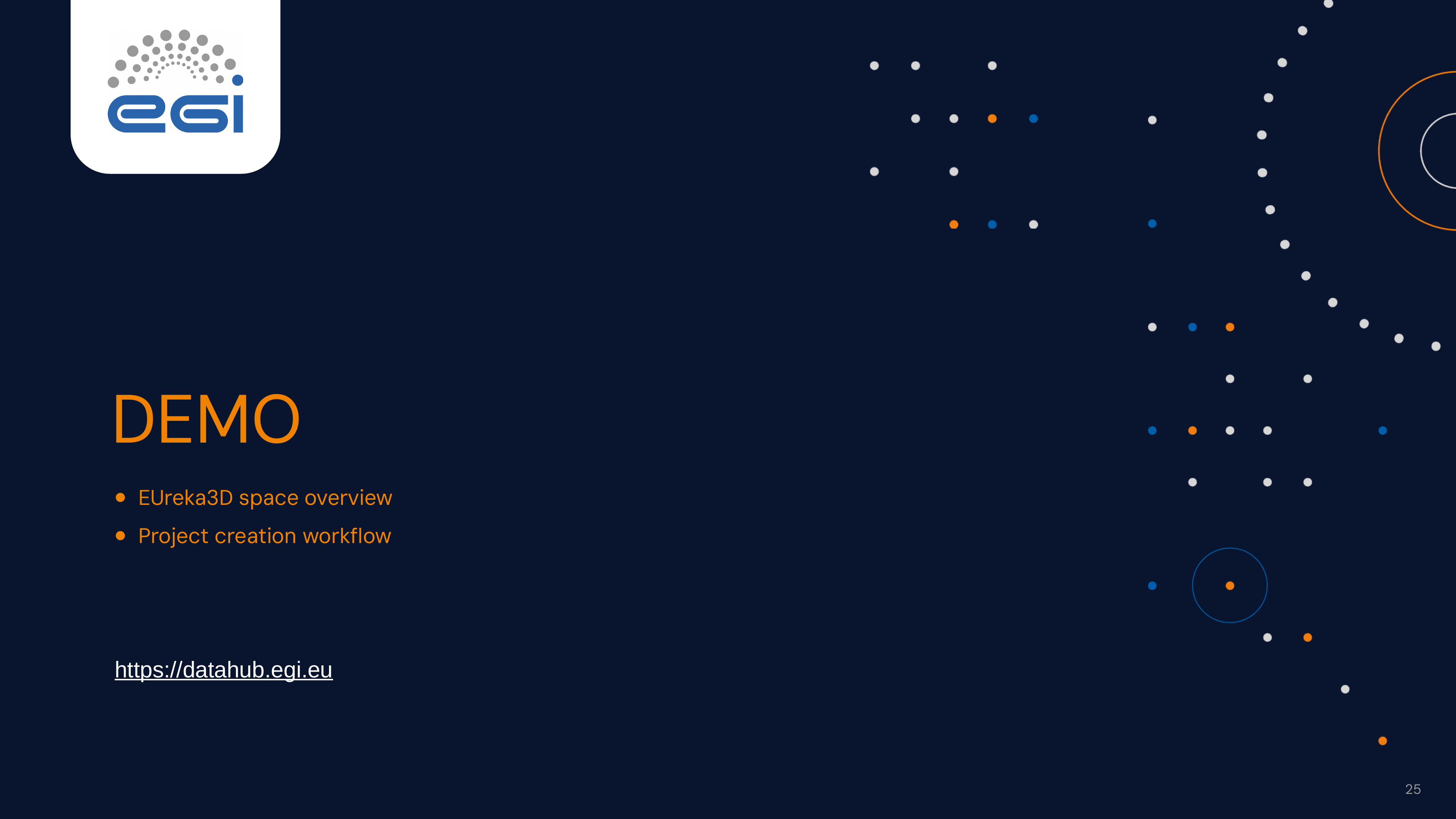

DEMO
EUreka3D space overview
Project creation workflow
https://datahub.egi.eu
25